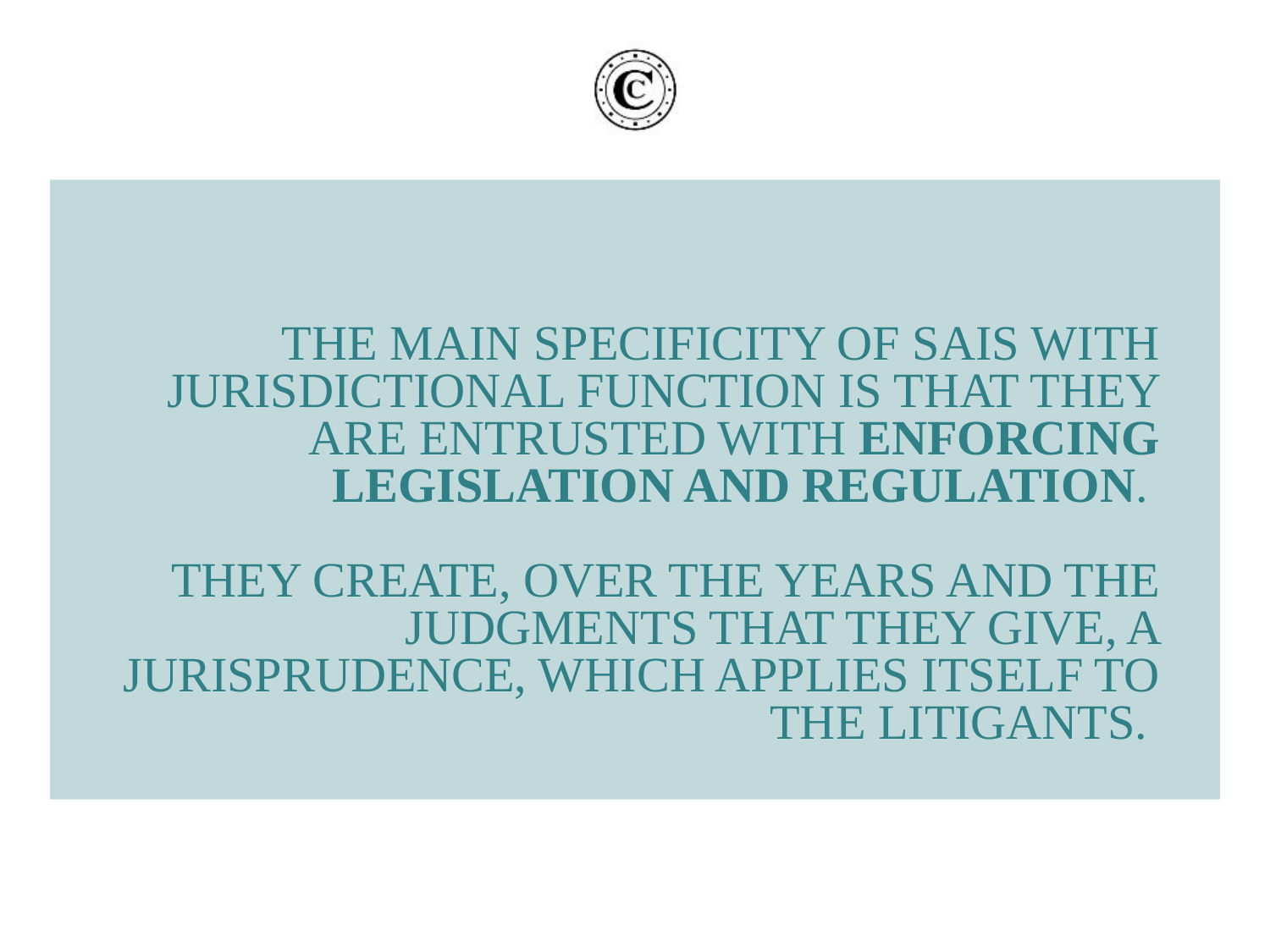

# The main specificity of SAIs with jurisdictional function is that they are entrusted with enforcing legislation and regulation. they create, over the years and the judgments that they give, a jurisprudence, which applies itself to the litigants.
25/08/17
23
Cour des comptes - Rappel du titre de la présentation